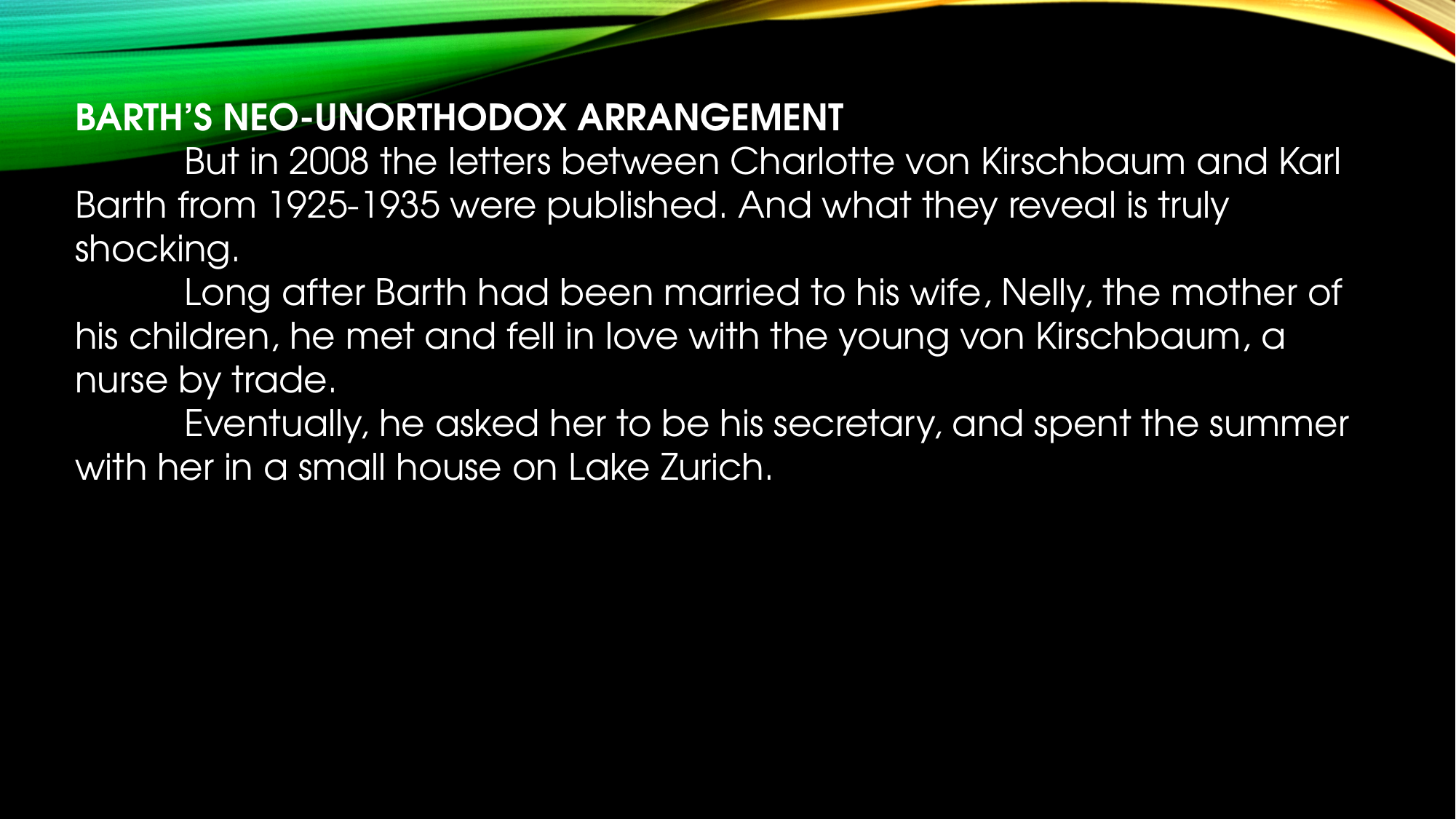

BARTH’S NEO-UNORTHODOX ARRANGEMENT
	But in 2008 the letters between Charlotte von Kirschbaum and Karl Barth from 1925-1935 were published. And what they reveal is truly shocking.
	Long after Barth had been married to his wife, Nelly, the mother of his children, he met and fell in love with the young von Kirschbaum, a nurse by trade.
	Eventually, he asked her to be his secretary, and spent the summer with her in a small house on Lake Zurich.